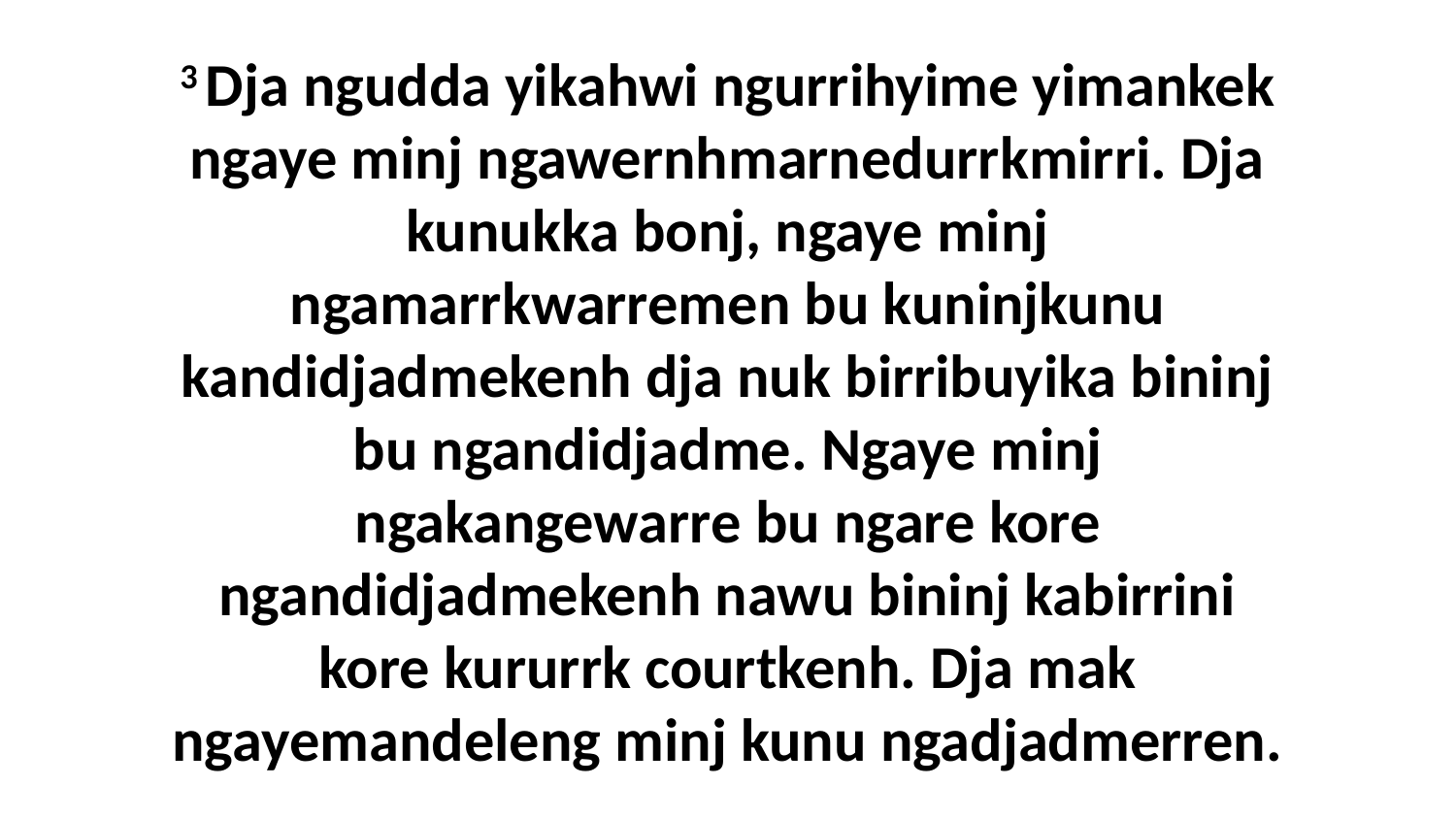

3 Dja ngudda yikahwi ngurrihyime yimankek ngaye minj ngawernhmarnedurrkmirri. Dja kunukka bonj, ngaye minj ngamarrkwarremen bu kuninjkunu kandidjadmekenh dja nuk birribuyika bininj bu ngandidjadme. Ngaye minj ngakangewarre bu ngare kore ngandidjadmekenh nawu bininj kabirrini kore kururrk courtkenh. Dja mak ngayemandeleng minj kunu ngadjadmerren.